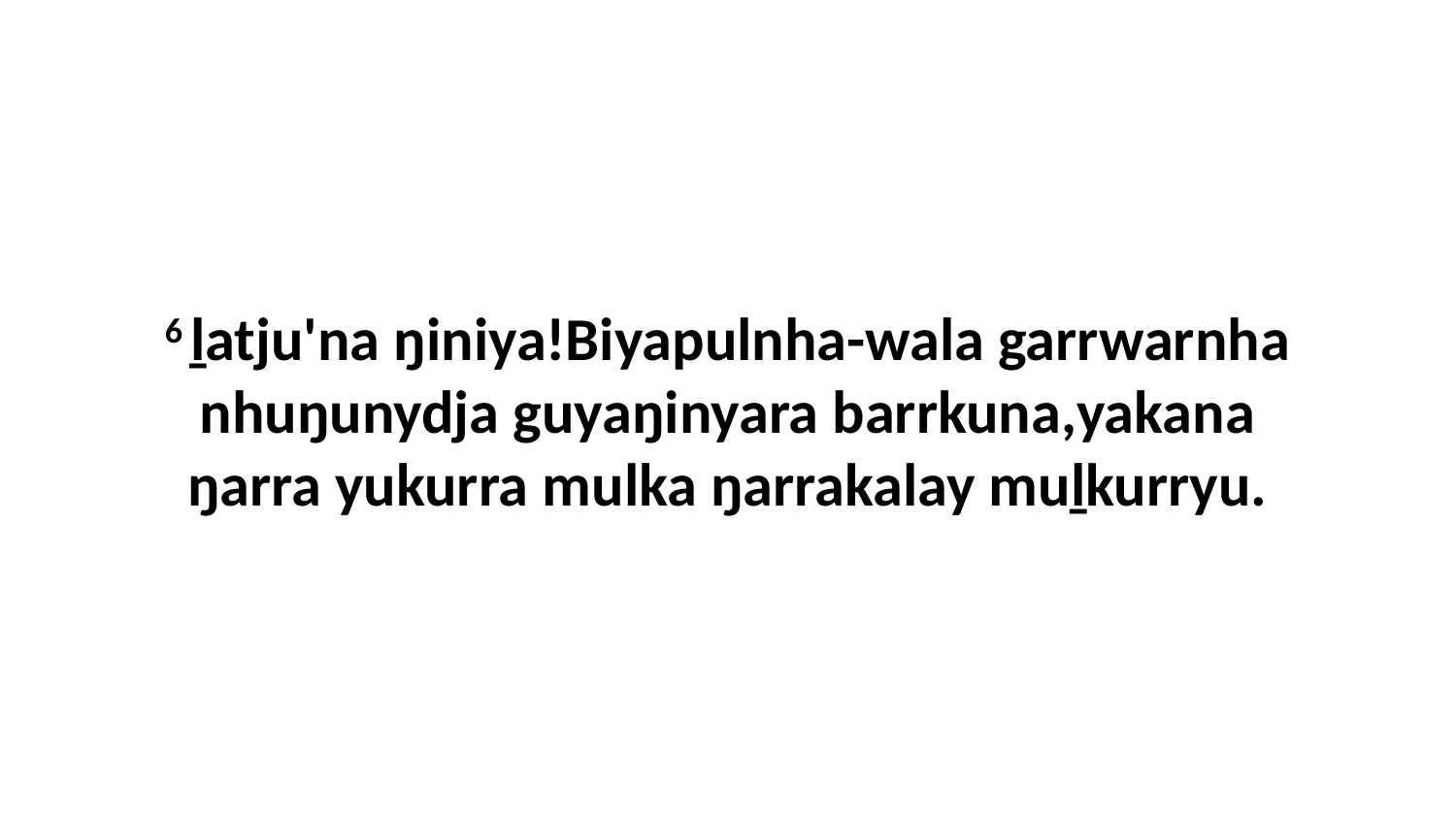

6 ḻatju'na ŋiniya!Biyapulnha-wala garrwarnha nhuŋunydja guyaŋinyara barrkuna,yakana ŋarra yukurra mulka ŋarrakalay muḻkurryu.